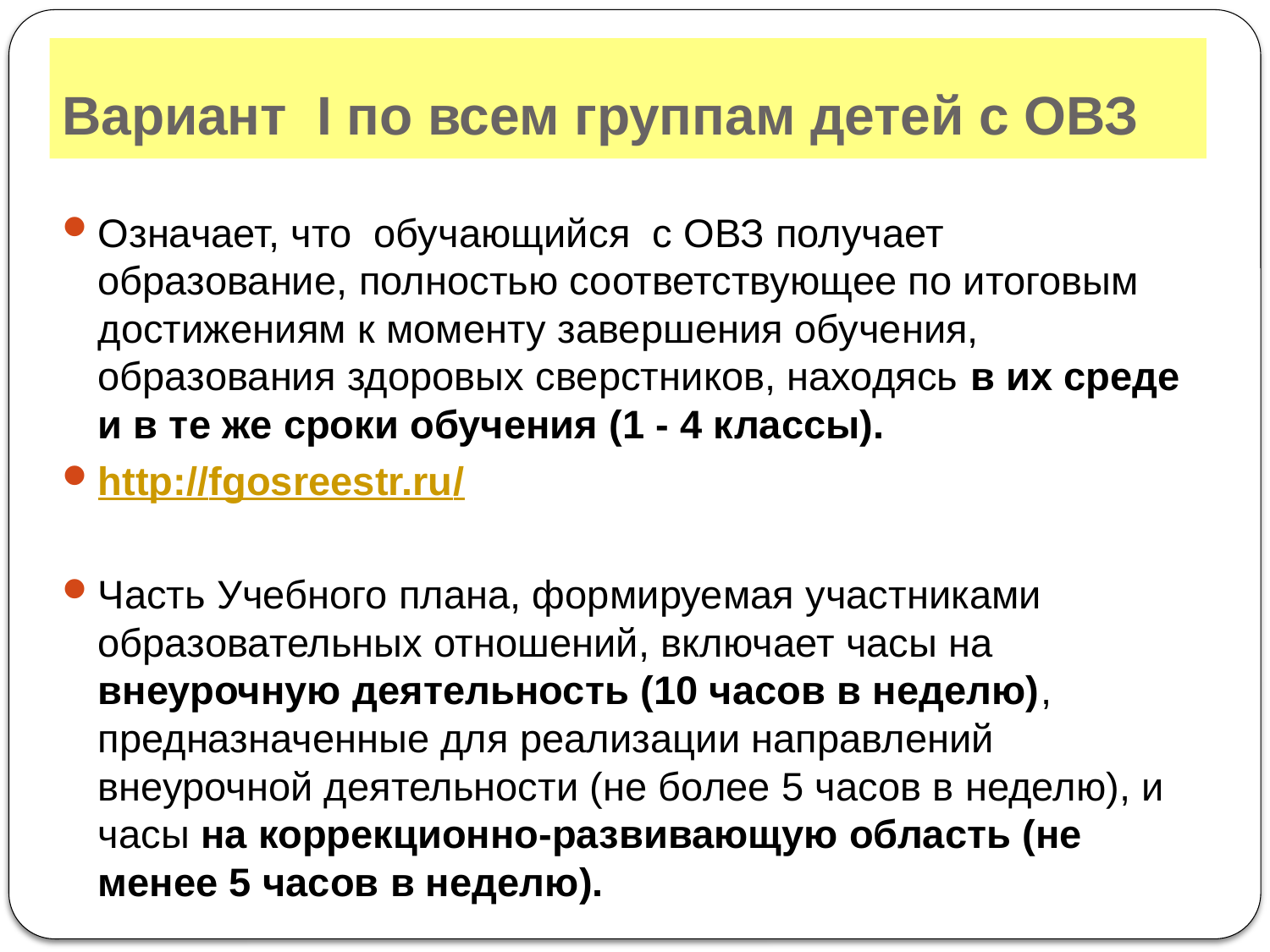

# Вариант  I по всем группам детей с ОВЗ
Означает, что  обучающийся  с ОВЗ получает образование, полностью соответствующее по итоговым достижениям к моменту завершения обучения, образования здоровых сверстников, находясь в их среде и в те же сроки обучения (1 - 4 классы).
http://fgosreestr.ru/

Часть Учебного плана, формируемая участниками образовательных отношений, включает часы на внеурочную деятельность (10 часов в неделю), предназначенные для реализации направлений внеурочной деятельности (не более 5 часов в неделю), и часы на коррекционно-развивающую область (не менее 5 часов в неделю).